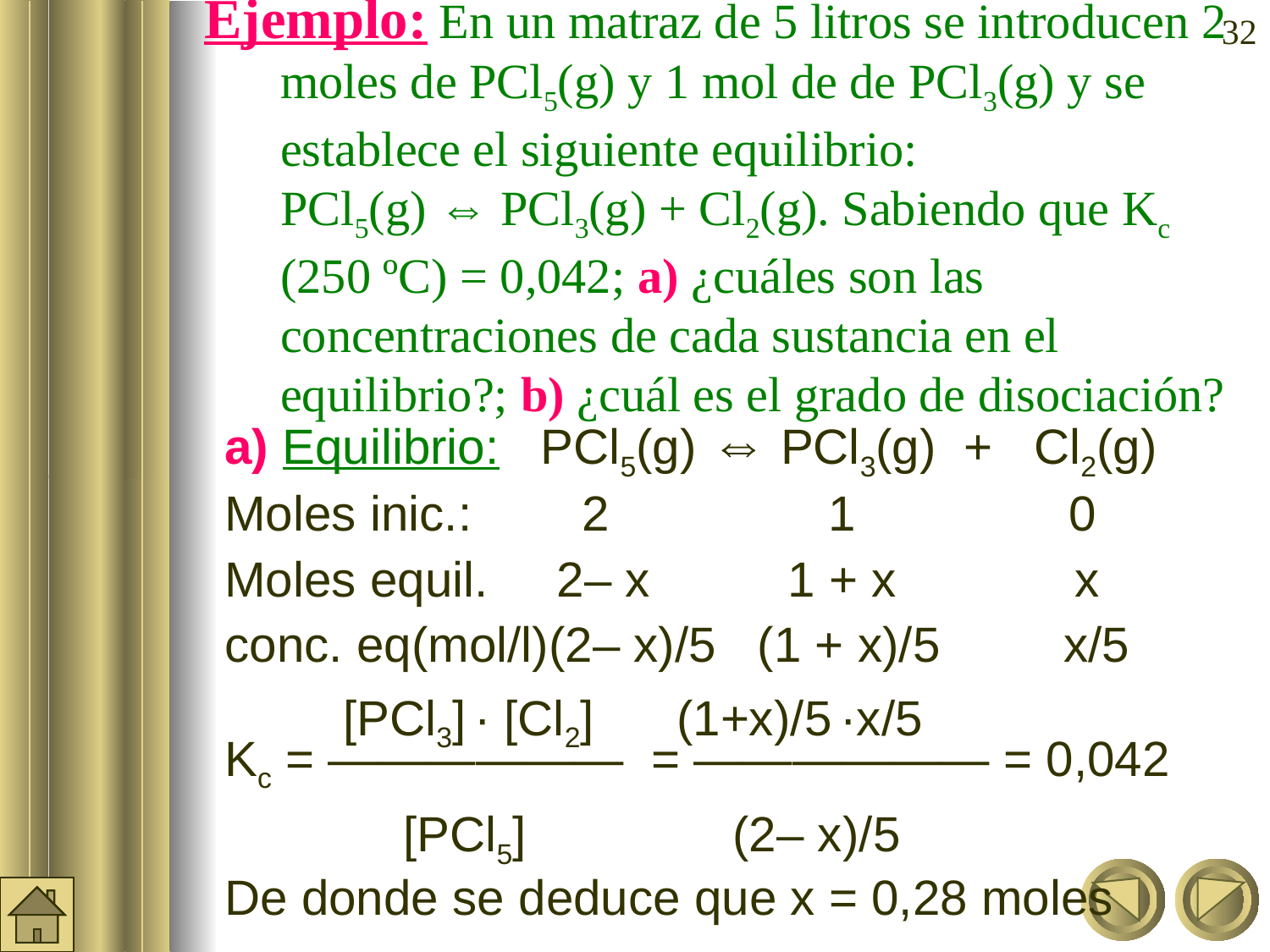

Ejemplo: En un matraz de 5 litros se introducen 2 moles de PCl5(g) y 1 mol de de PCl3(g) y se establece el siguiente equilibrio:
PCl5(g) ⇔ PCl3(g) + Cl2(g). Sabiendo que Kc (250 ºC) = 0,042; a) ¿cuáles son las concentraciones de cada sustancia en el equilibrio?; b) ¿cuál es el grado de disociación?
32
a) Equilibrio:   PCl5(g) ⇔ PCl3(g)  +   Cl2(g)
Moles inic.:        2	       1		      0
Moles equil.     2– x          1 + x             x
conc. eq(mol/l)(2– x)/5   (1 + x)/5         x/5
          [PCl3] · [Cl2]      (1+x)/5 ·x/5
Kc = ——————  = —————— = 0,042
             [PCl5] 		(2– x)/5
De donde se deduce que x = 0,28 moles